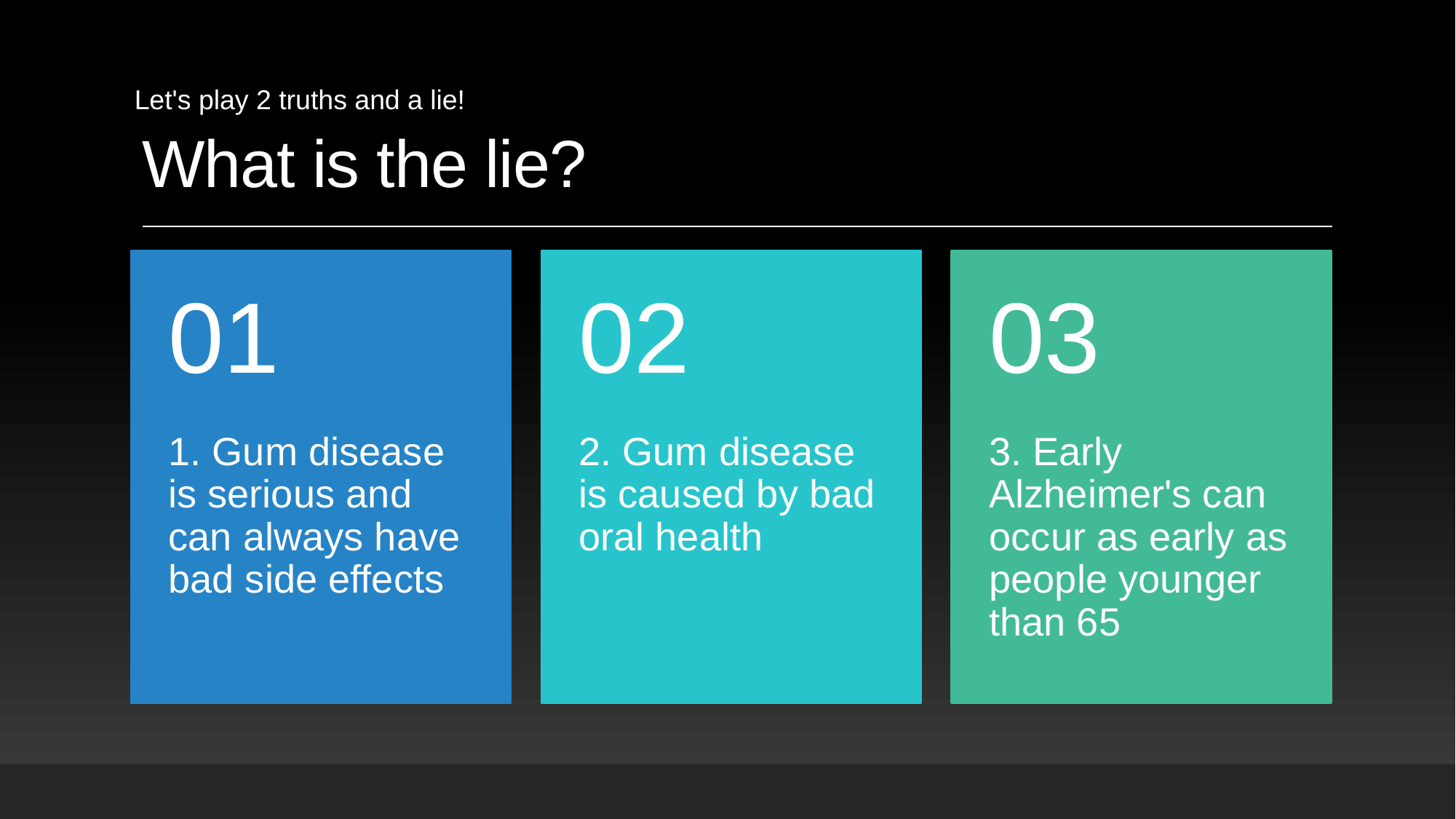

# What is the lie?
Let's play 2 truths and a lie!
1. Gum disease is serious and can always have bad side effects
01
2. Gum disease is caused by bad oral health
02
3. Early Alzheimer's can occur as early as people younger than 65
03